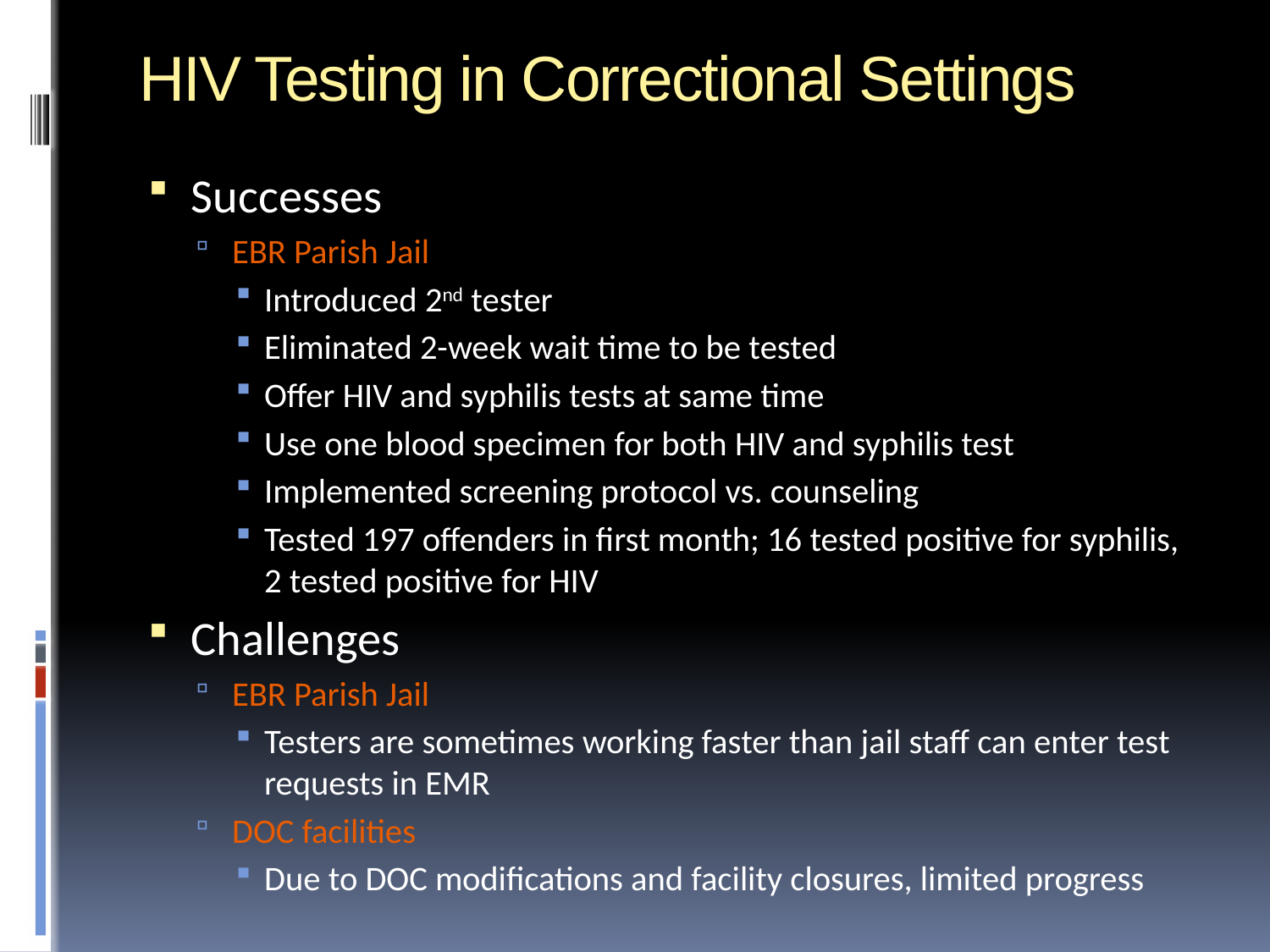

# HIV Testing in Correctional Settings
Successes
EBR Parish Jail
Introduced 2nd tester
Eliminated 2-week wait time to be tested
Offer HIV and syphilis tests at same time
Use one blood specimen for both HIV and syphilis test
Implemented screening protocol vs. counseling
Tested 197 offenders in first month; 16 tested positive for syphilis, 2 tested positive for HIV
Challenges
EBR Parish Jail
Testers are sometimes working faster than jail staff can enter test requests in EMR
DOC facilities
Due to DOC modifications and facility closures, limited progress